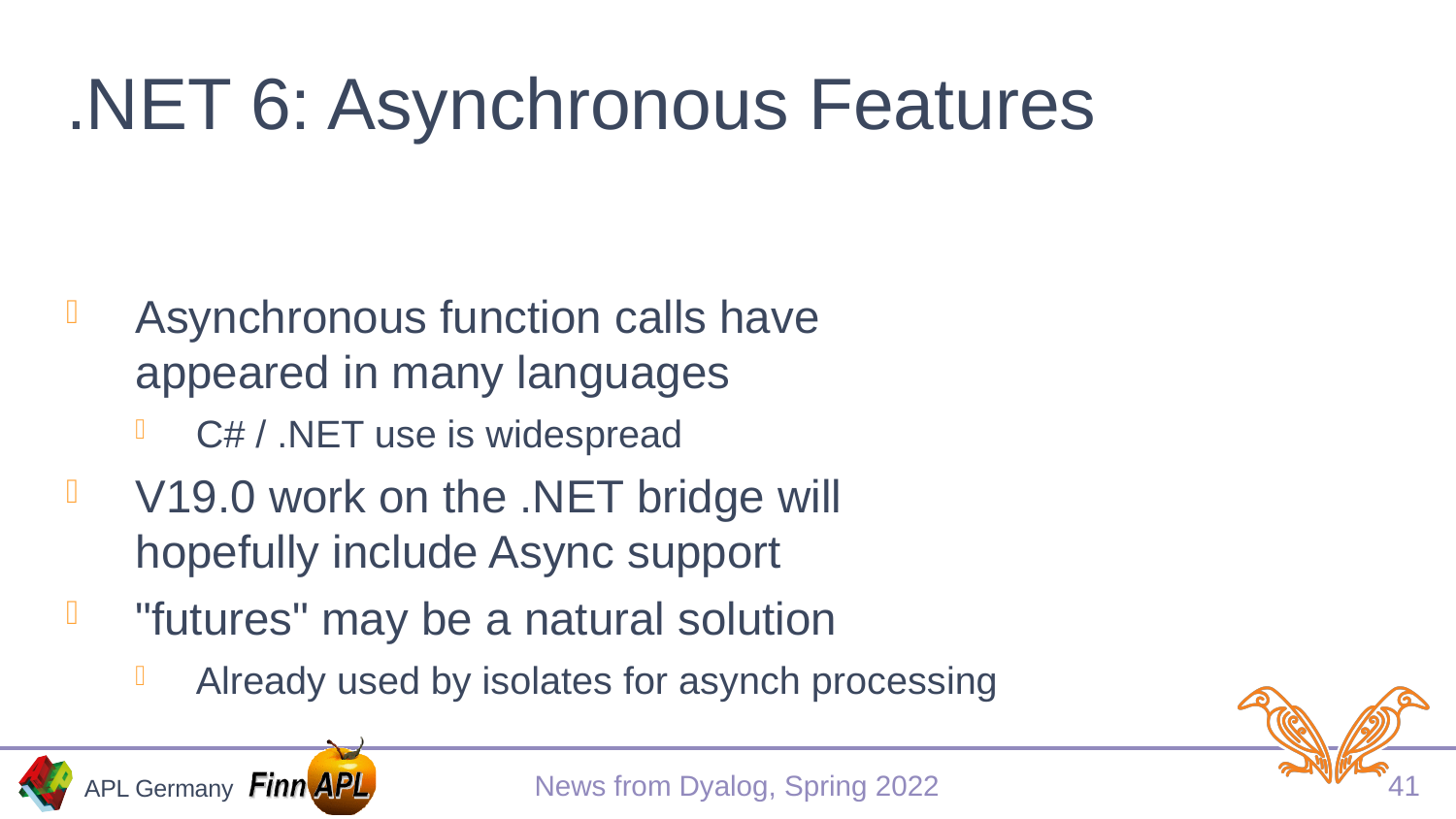

# .NET 6: Asynchronous Features

Asynchronous function calls have appeared in many languages
C# / .NET use is widespread
V19.0 work on the .NET bridge will hopefully include Async support
"futures" may be a natural solution
Already used by isolates for asynch processing